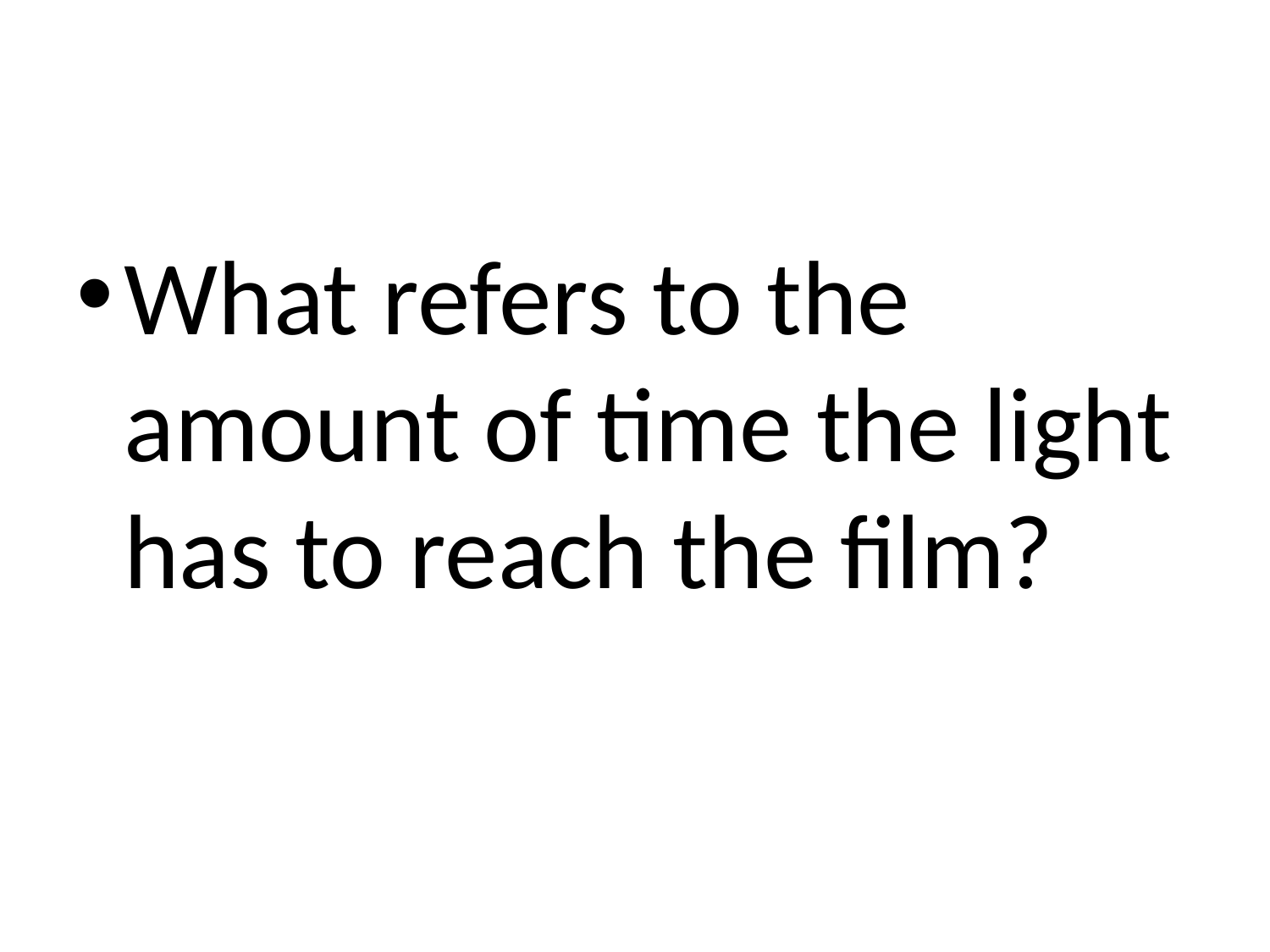

#
What refers to the amount of time the light has to reach the film?